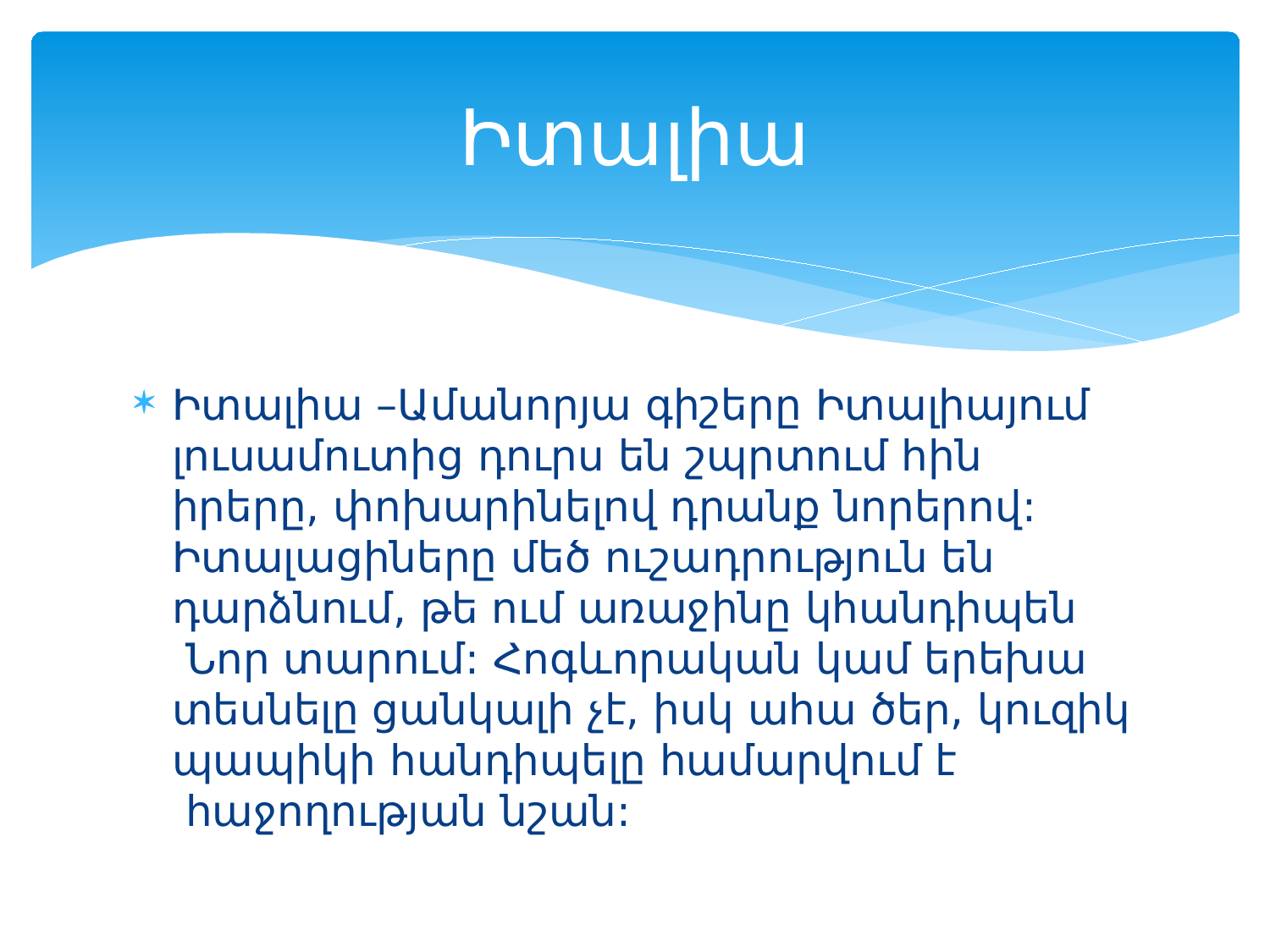

# Իտալիա
Իտալիա –Ամանորյա գիշերը Իտալիայում լուսամուտից դուրս են շպրտում հին իրերը, փոխարինելով դրանք նորերով: Իտալացիները մեծ ուշադրություն են դարձնում, թե ում առաջինը կհանդիպեն  Նոր տարում: Հոգևորական կամ երեխա տեսնելը ցանկալի չէ, իսկ ահա ծեր, կուզիկ պապիկի հանդիպելը համարվում է  հաջողության նշան: